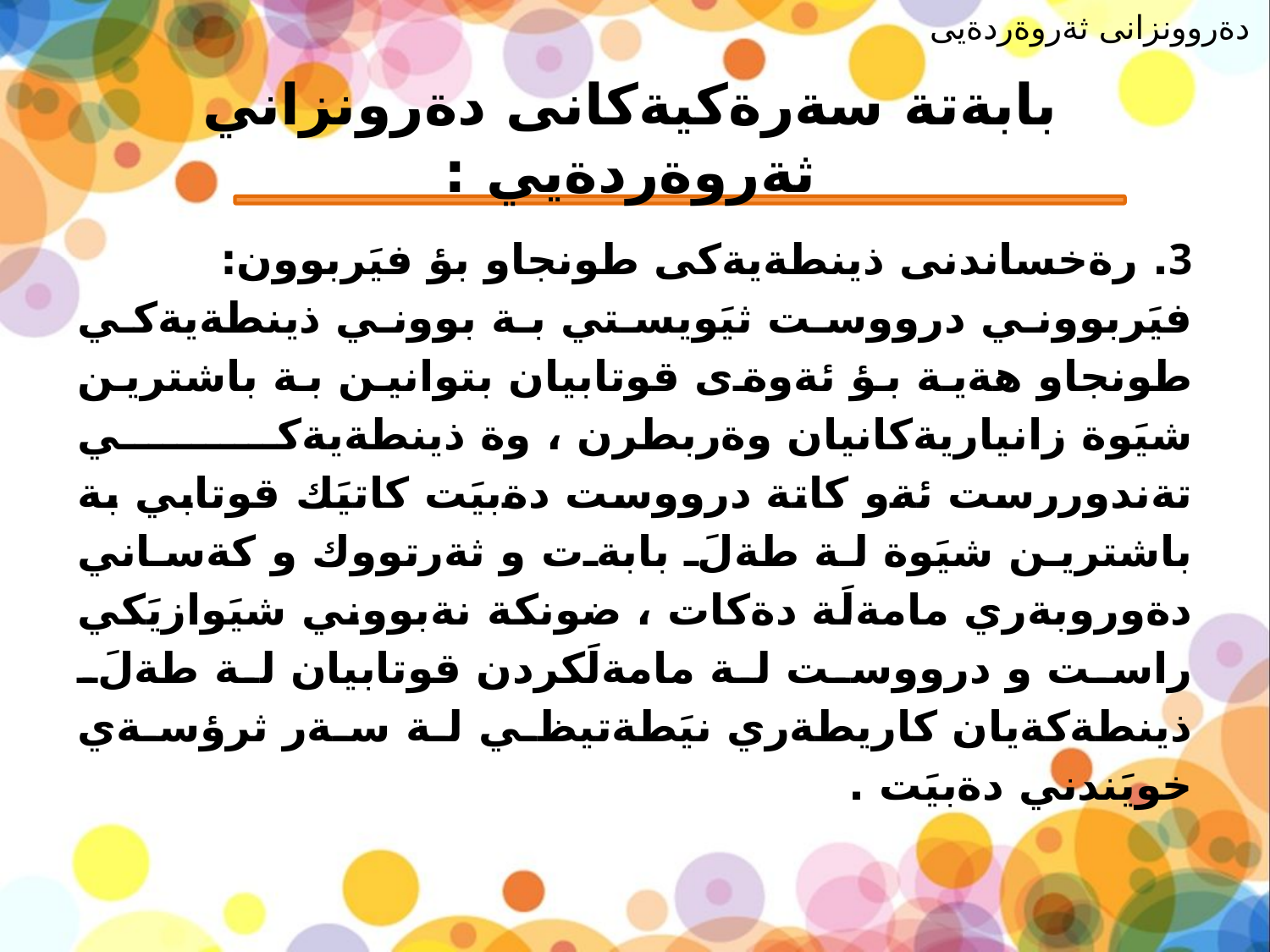

دةروونزانى ثةروةردةيى
# بابةتة سةرةكيةكانى دةرونزاني ثةروةردةيي :

3. رةخساندنى ذينطةيةكى طونجاو بؤ فيَربوون:
فيَربووني درووست ثيَويستي بة بووني ذينطةيةكي طونجاو هةية بؤ ئةوةى قوتابيان بتوانين بة باشترين شيَوة زانياريةكانيان وةربطرن ، وة ذينطةيةكي تةندوررست ئةو كاتة درووست دةبيَت كاتيَك قوتابي بة باشترين شيَوة لة طةلَ بابةت و ثةرتووك و كةساني دةوروبةري مامةلَة دةكات ، ضونكة نةبووني شيَوازيَكي راست و درووست لة مامةلَكردن قوتابيان لة طةلَ ذينطةكةيان كاريطةري نيَطةتيظي لة سةر ثرؤسةي خويَندني دةبيَت .